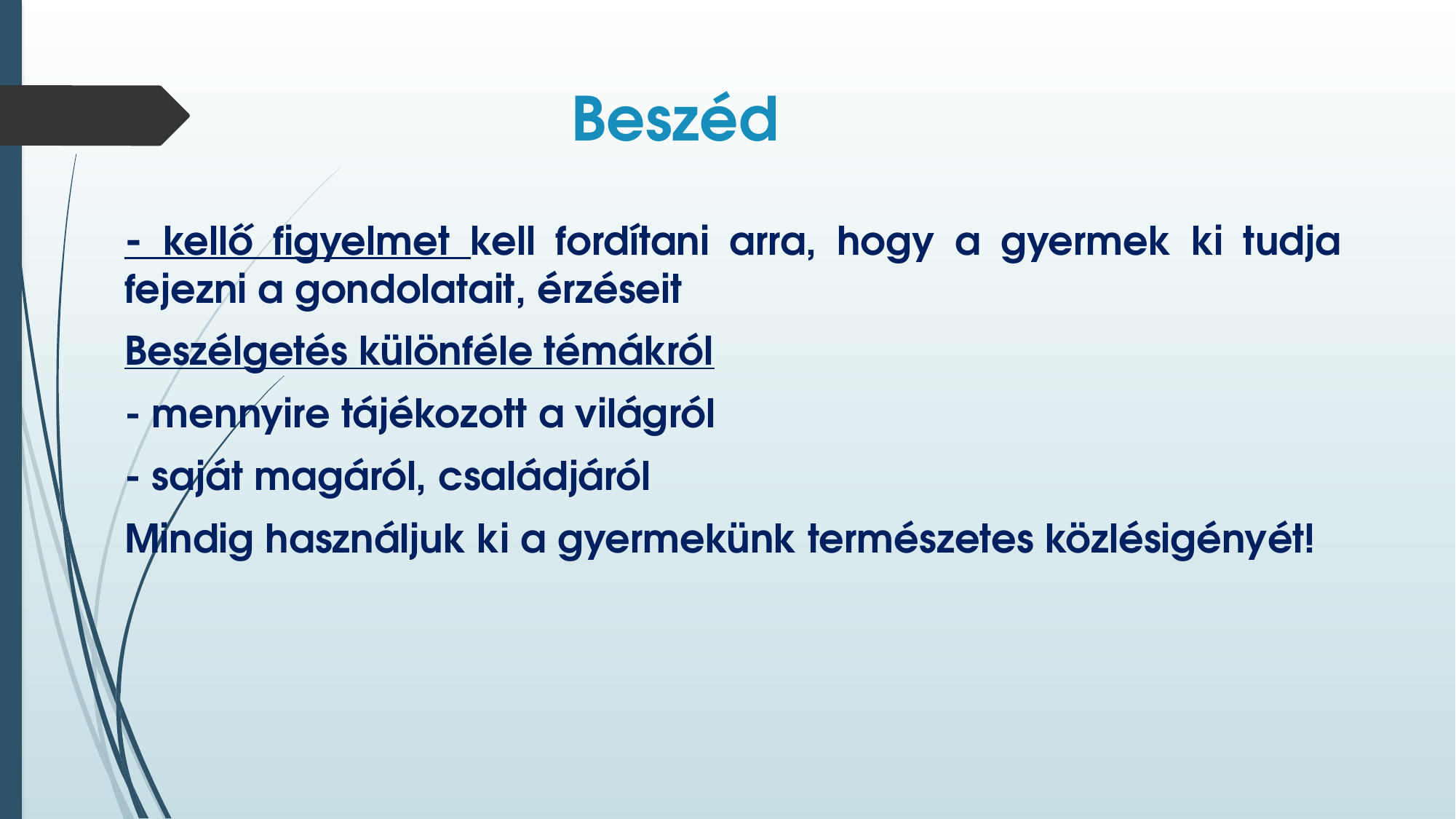

# Beszéd
- kellő figyelmet kell fordítani arra, hogy a gyermek ki tudja  fejezni a gondolatait, érzéseit
Beszélgetés különféle témákról
- mennyire tájékozott a világról
- saját magáról, családjáról
Mindig használjuk ki a gyermekünk természetes közlésigényét!